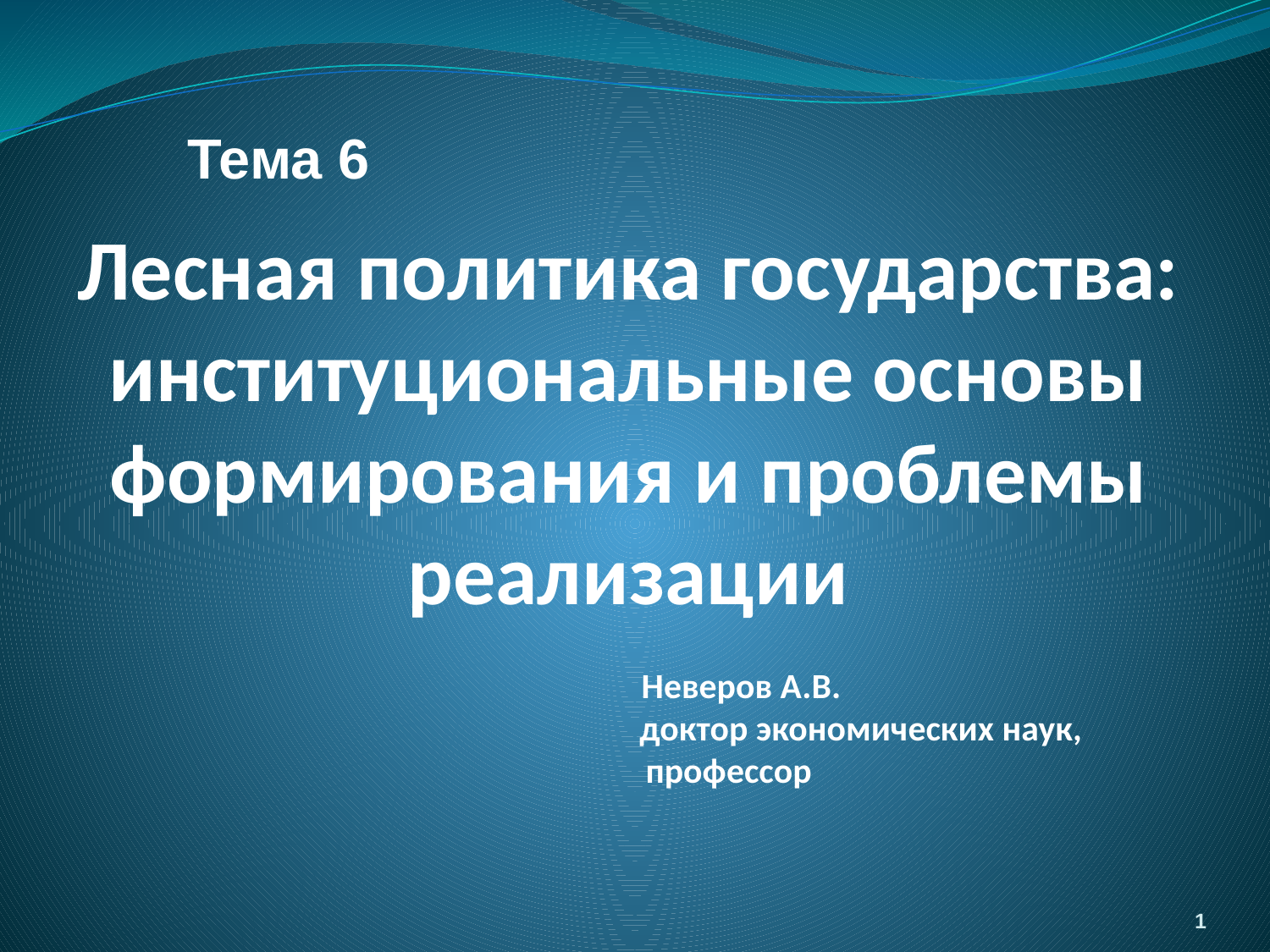

Тема 6
# Лесная политика государства: институциональные основы формирования и проблемы реализации Неверов А.В. доктор экономических наук, профессор
1